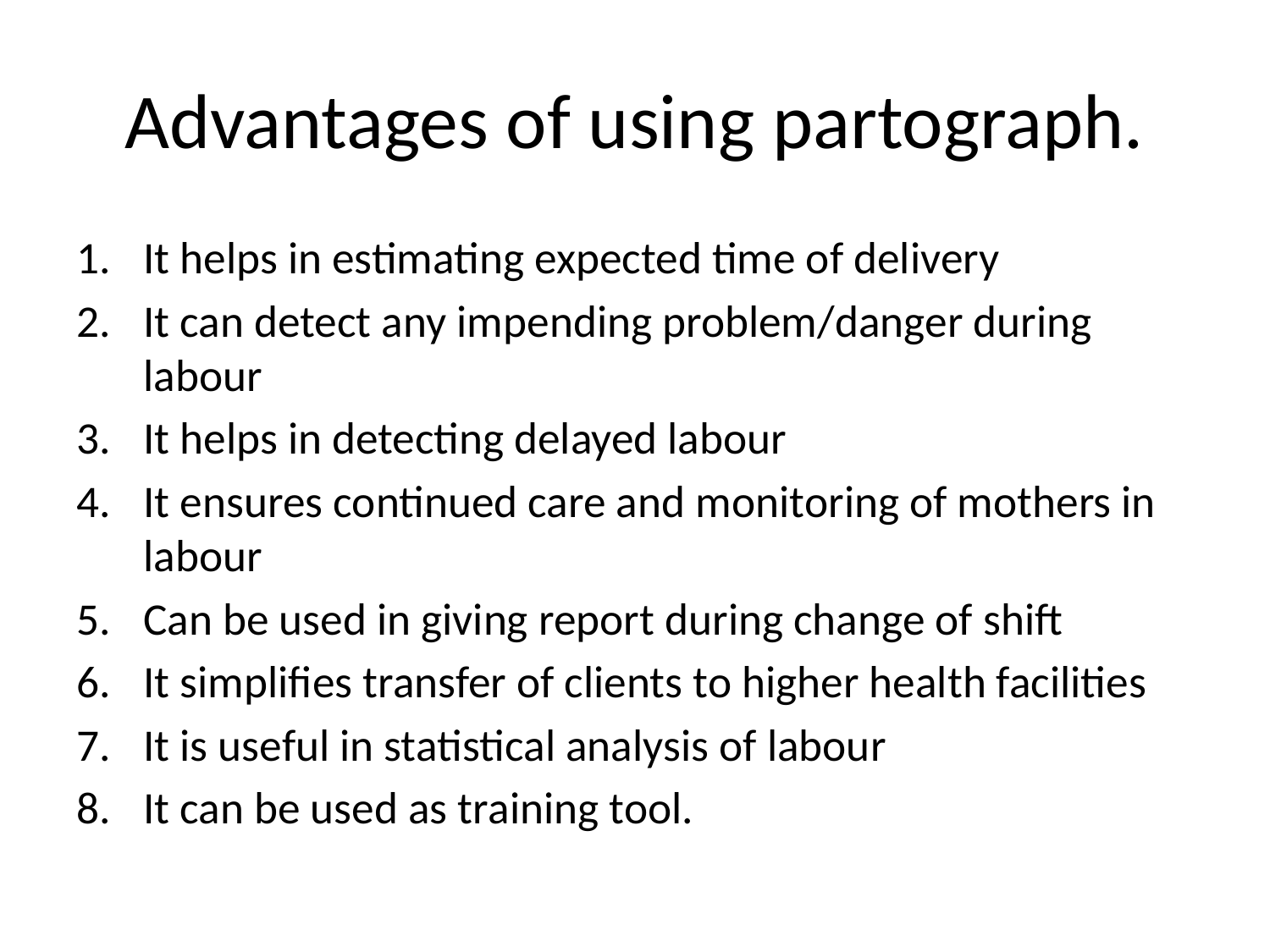

# Advantages of using partograph.
It helps in estimating expected time of delivery
It can detect any impending problem/danger during labour
It helps in detecting delayed labour
It ensures continued care and monitoring of mothers in labour
Can be used in giving report during change of shift
It simplifies transfer of clients to higher health facilities
It is useful in statistical analysis of labour
It can be used as training tool.